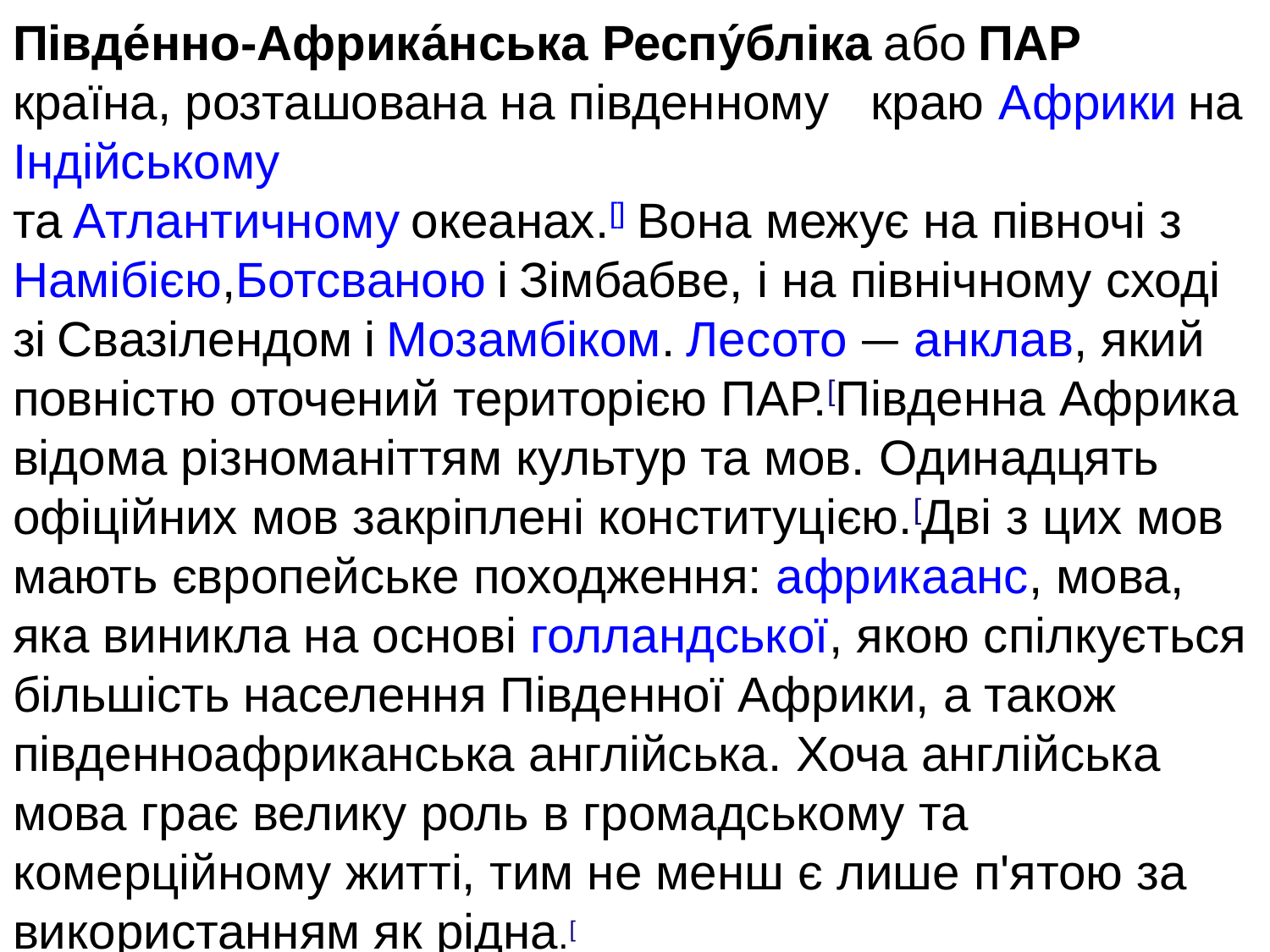

Півде́нно-Африка́нська Респу́бліка або ПАР  країна, розташована на південному   краю Африки на Індійському
та Атлантичному океанах.[] Вона межує на півночі з Намібією,Ботсваною і Зімбабве, і на північному сході зі Свазілендом і Мозамбіком. Лесото — анклав, який повністю оточений територією ПАР.[Південна Африка відома різноманіттям культур та мов. Одинадцять офіційних мов закріплені конституцією.[Дві з цих мов мають європейське походження: африкаанс, мова, яка виникла на основі голландської, якою спілкується більшість населення Південної Африки, а також південноафриканська англійська. Хоча англійська мова грає велику роль в громадському та комерційному житті, тим не менш є лише п'ятою за використанням як рідна.[